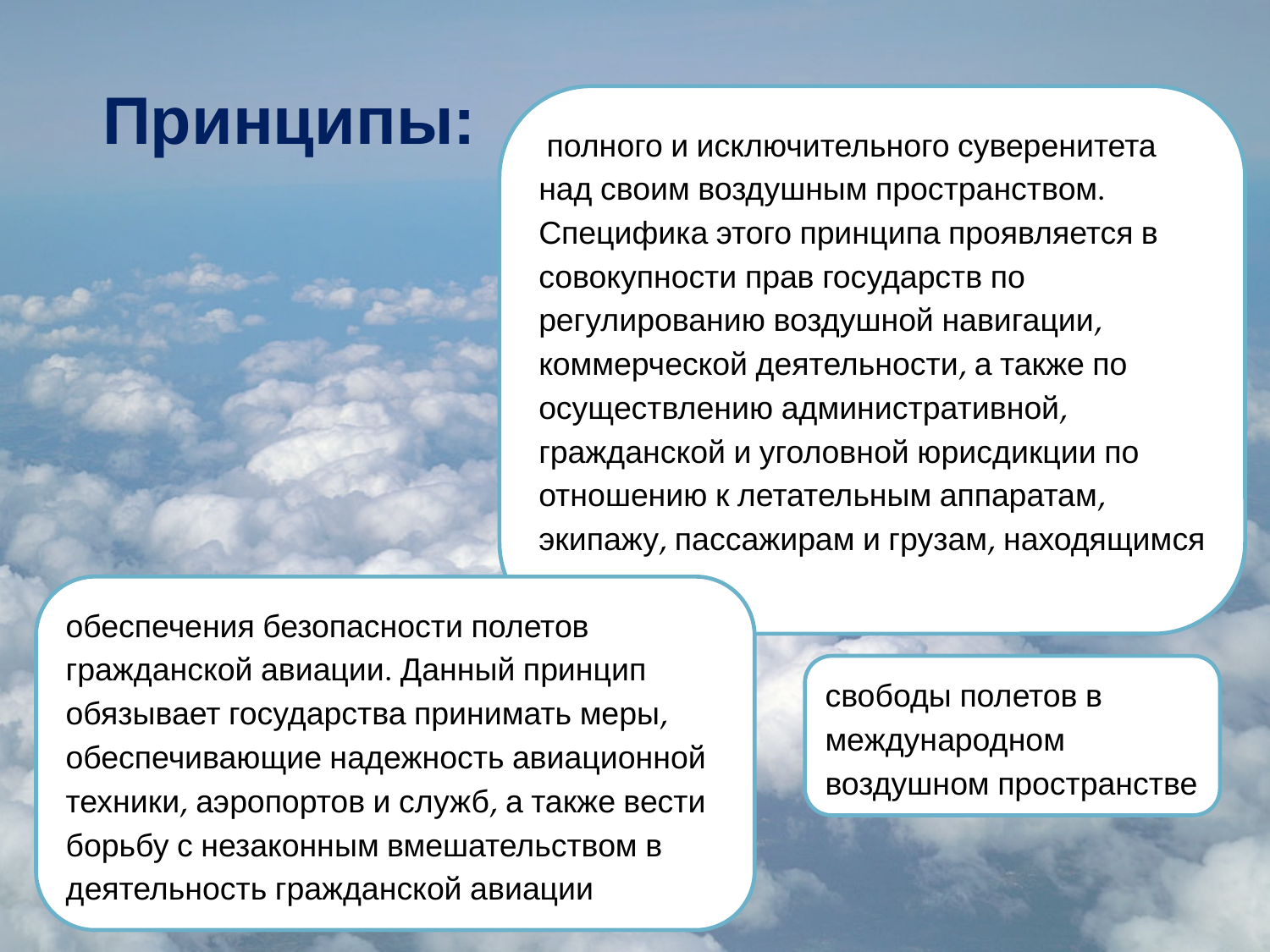

# Принципы:
 полного и исключительного суверенитета над своим воздушным пространством. Специфика этого принципа проявляется в совокупности прав государств по регулированию воздушной навигации, коммерческой деятельности, а также по осуществлению административной, гражданской и уголовной юрисдикции по отношению к летательным аппаратам, экипажу, пассажирам и грузам, находящимся на них

обеспечения безопасности полетов гражданской авиации. Данный принцип обязывает государства принимать меры, обеспечивающие надежность авиационной техники, аэропортов и служб, а также вести борьбу с незаконным вмешательством в деятельность гражданской авиации
свободы полетов в международном воздушном пространстве